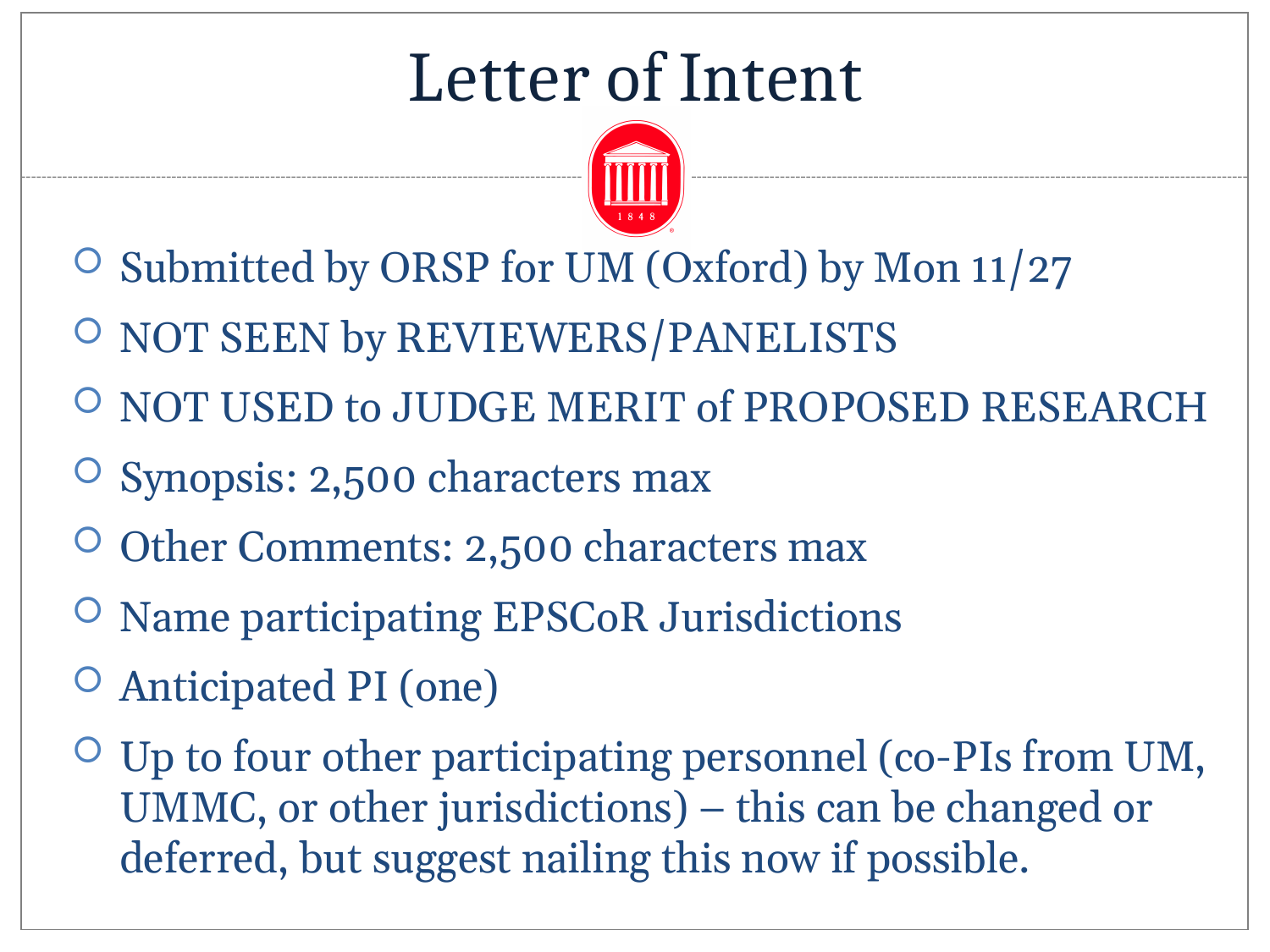

# Letter of Intent
Submitted by ORSP for UM (Oxford) by Mon 11/27
NOT SEEN by REVIEWERS/PANELISTS
NOT USED to JUDGE MERIT of PROPOSED RESEARCH
Synopsis: 2,500 characters max
Other Comments: 2,500 characters max
Name participating EPSCoR Jurisdictions
Anticipated PI (one)
Up to four other participating personnel (co-PIs from UM, UMMC, or other jurisdictions) – this can be changed or deferred, but suggest nailing this now if possible.